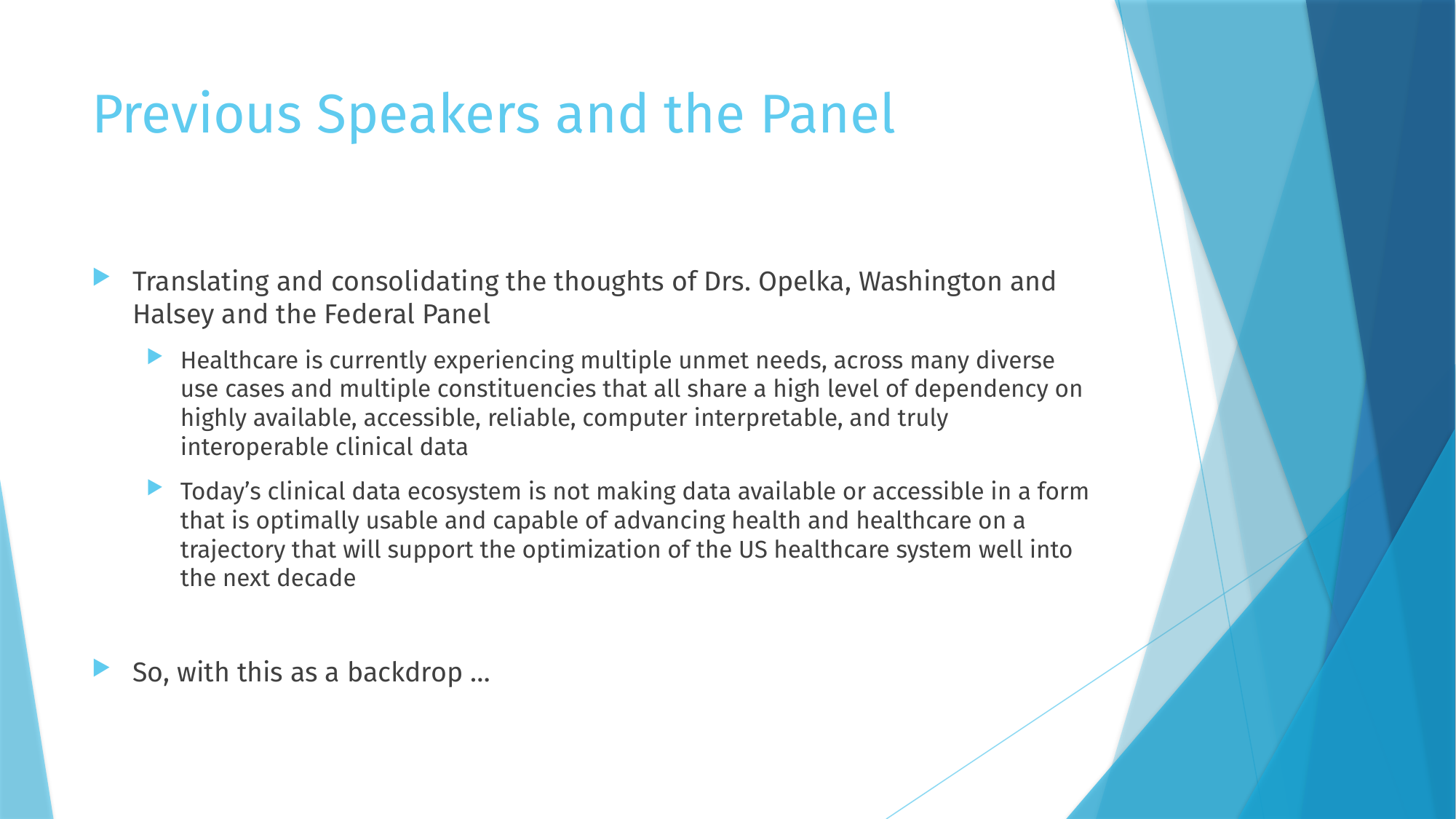

# Previous Speakers and the Panel
Translating and consolidating the thoughts of Drs. Opelka, Washington and Halsey and the Federal Panel
Healthcare is currently experiencing multiple unmet needs, across many diverse use cases and multiple constituencies that all share a high level of dependency on highly available, accessible, reliable, computer interpretable, and truly interoperable clinical data
Today’s clinical data ecosystem is not making data available or accessible in a form that is optimally usable and capable of advancing health and healthcare on a trajectory that will support the optimization of the US healthcare system well into the next decade

So, with this as a backdrop …